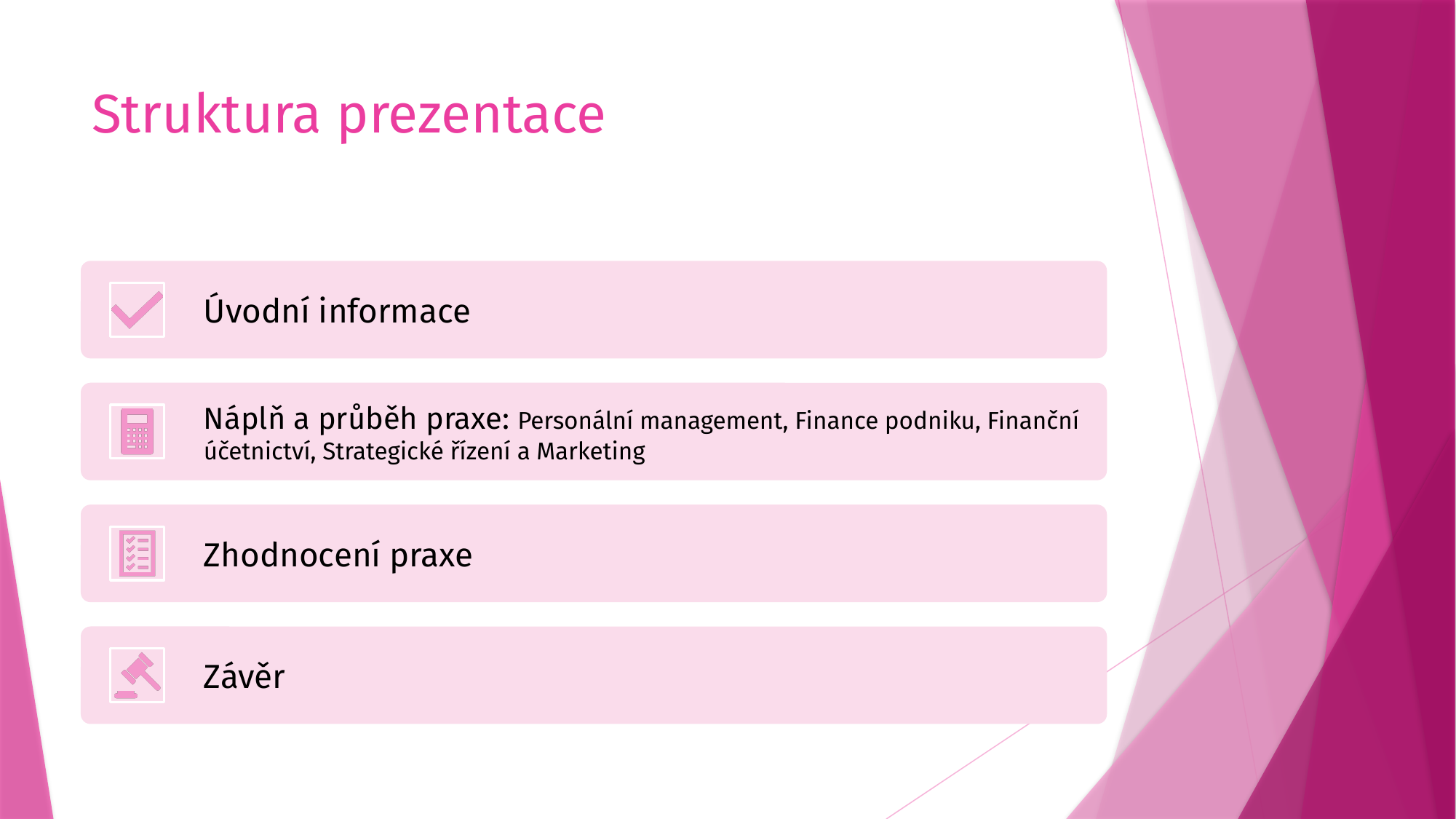

# Struktura prezentace
Úvodní informace
Náplň a průběh praxe: Personální management, Finance podniku, Finanční účetnictví, Strategické řízení a Marketing
Zhodnocení praxe
Závěr